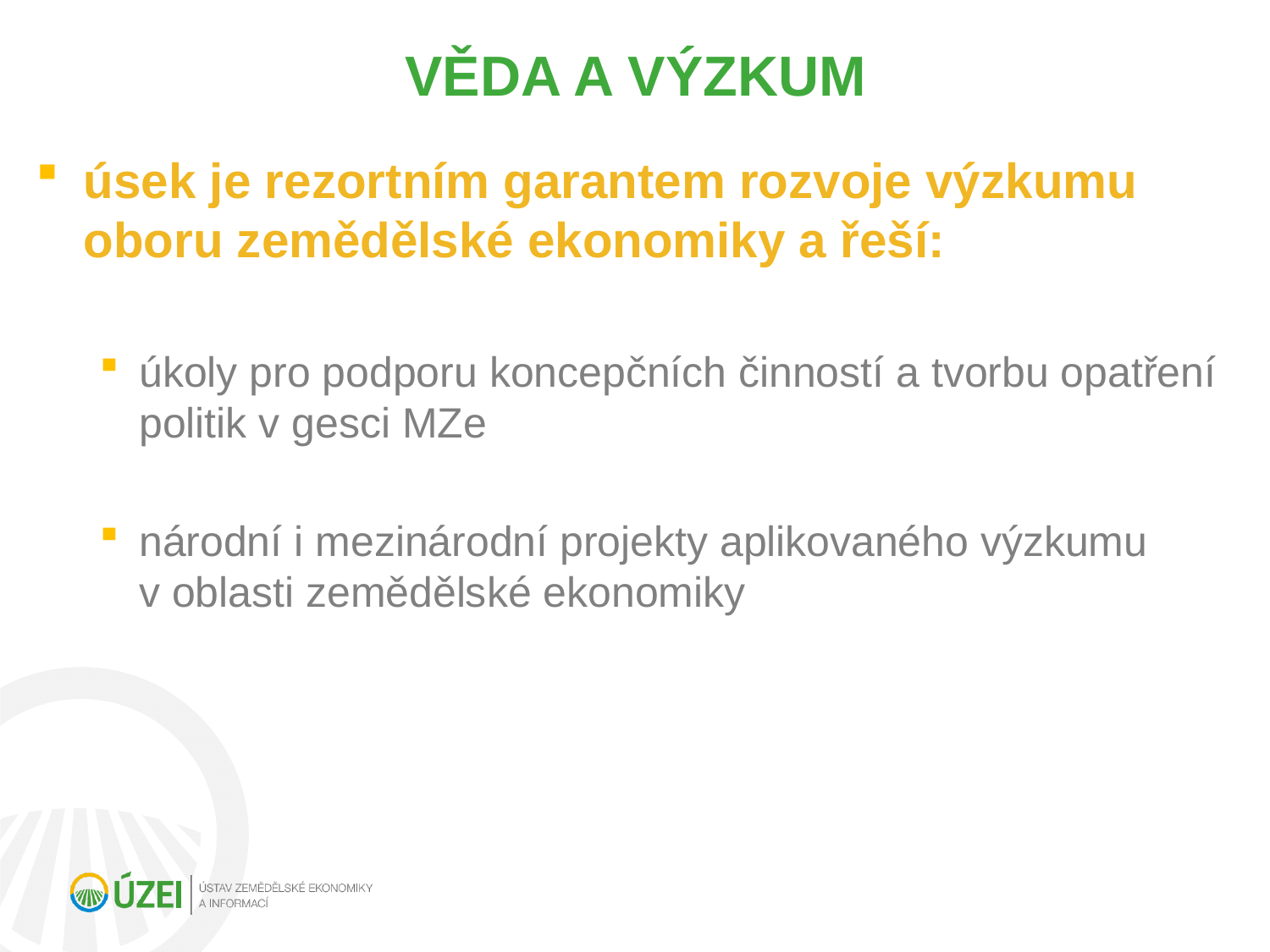

VĚDA A VÝZKUM
úsek je rezortním garantem rozvoje výzkumu oboru zemědělské ekonomiky a řeší:

úkoly pro podporu koncepčních činností a tvorbu opatření politik v gesci MZe

národní i mezinárodní projekty aplikovaného výzkumu v oblasti zemědělské ekonomiky